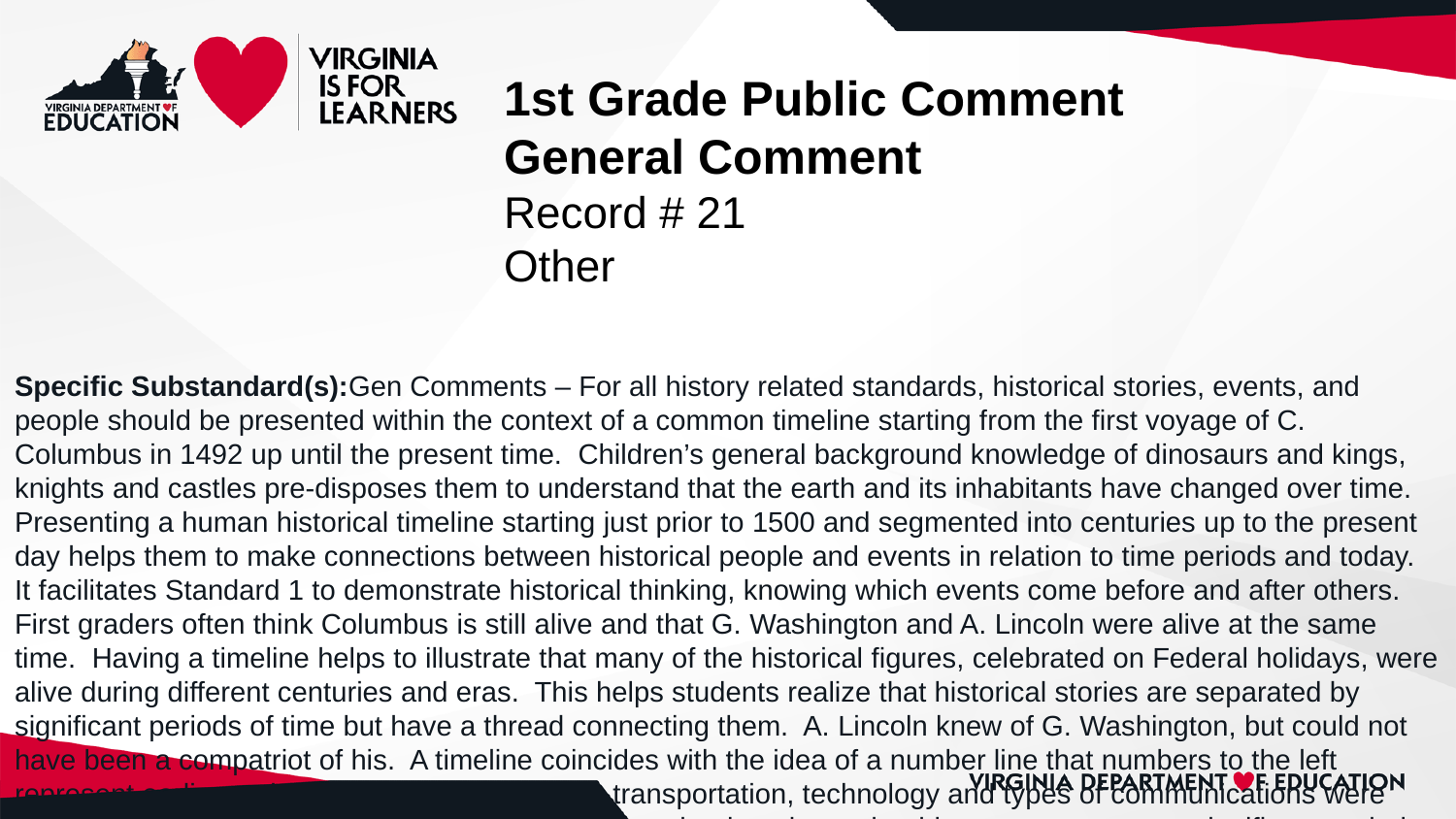

# 1st Grade Public Comment
General Comment
Record # 21
Other

Specific Substandard(s):Gen Comments – For all history related standards, historical stories, events, and people should be presented within the context of a common timeline starting from the first voyage of C. Columbus in 1492 up until the present time.  Children’s general background knowledge of dinosaurs and kings, knights and castles pre-disposes them to understand that the earth and its inhabitants have changed over time.  Presenting a human historical timeline starting just prior to 1500 and segmented into centuries up to the present day helps them to make connections between historical people and events in relation to time periods and today.  It facilitates Standard 1 to demonstrate historical thinking, knowing which events come before and after others.  First graders often think Columbus is still alive and that G. Washington and A. Lincoln were alive at the same time.  Having a timeline helps to illustrate that many of the historical figures, celebrated on Federal holidays, were alive during different centuries and eras.  This helps students realize that historical stories are separated by significant periods of time but have a thread connecting them.  A. Lincoln knew of G. Washington, but could not have been a compatriot of his.  A timeline coincides with the idea of a number line that numbers to the left represent earlier periods of time when clothing, transportation, technology and types of communications were very different from today.  This allows first graders to begin to know that history encompasses significant periods of time.

From a recently retired K & 1 teacher.

Comment for Consideration: 21